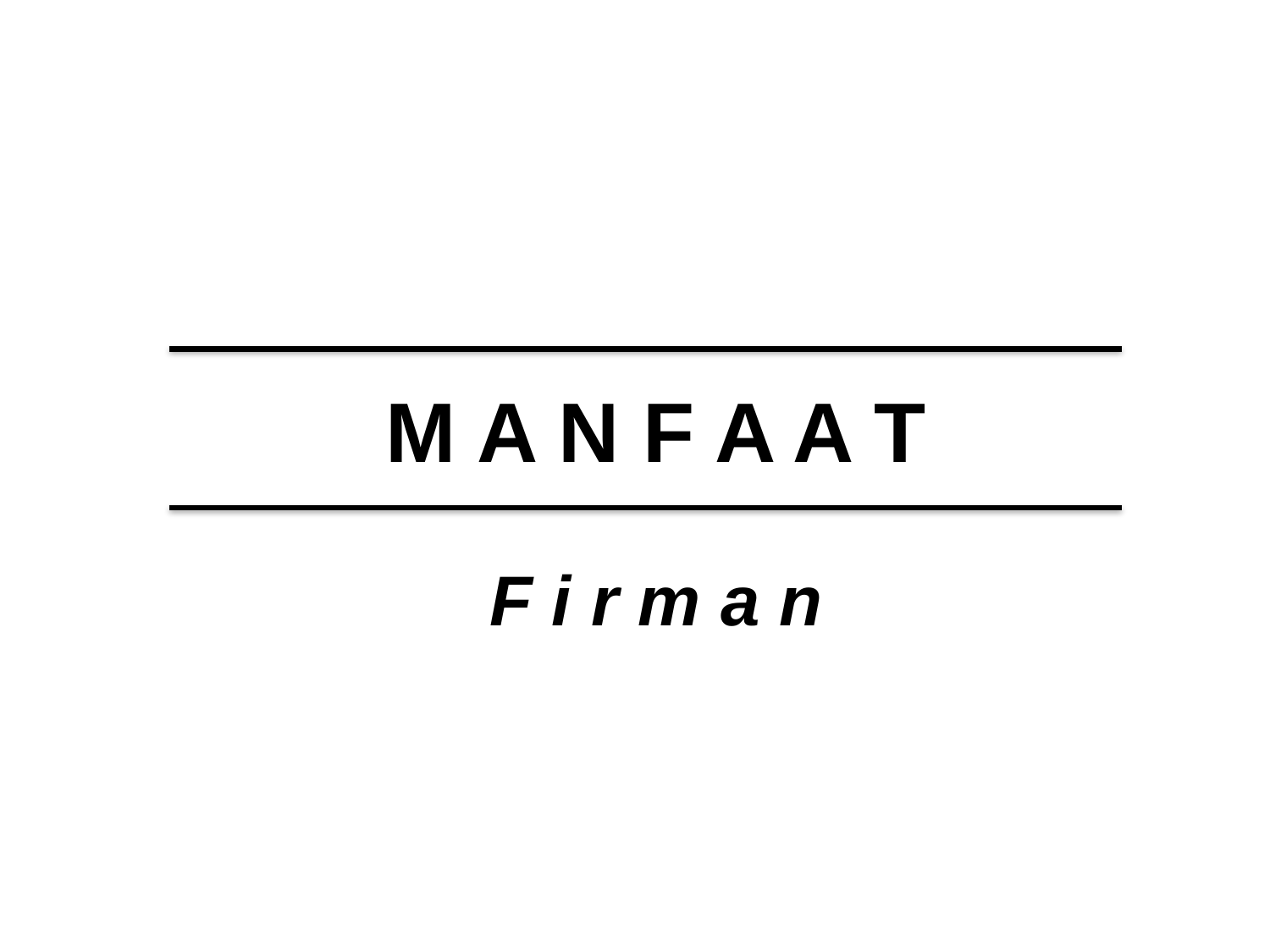

# M A N F A A T
F i r m a n